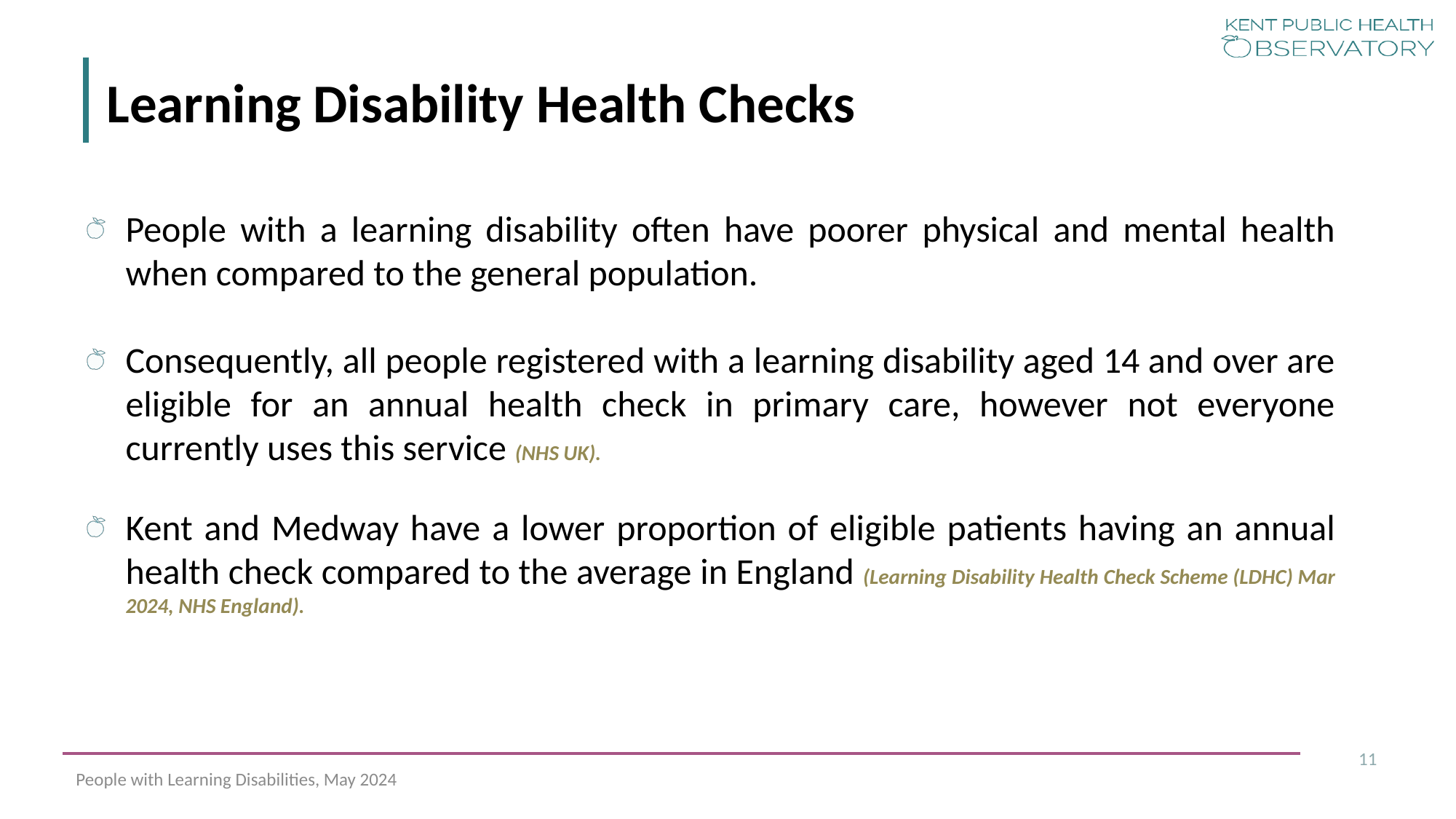

# Learning Disability Health Checks

People with a learning disability often have poorer physical and mental health when compared to the general population.

Consequently, all people registered with a learning disability aged 14 and over are eligible for an annual health check in primary care, however not everyone currently uses this service (NHS UK).

Kent and Medway have a lower proportion of eligible patients having an annual health check compared to the average in England (Learning Disability Health Check Scheme (LDHC) Mar 2024, NHS England).
11
People with Learning Disabilities, May 2024